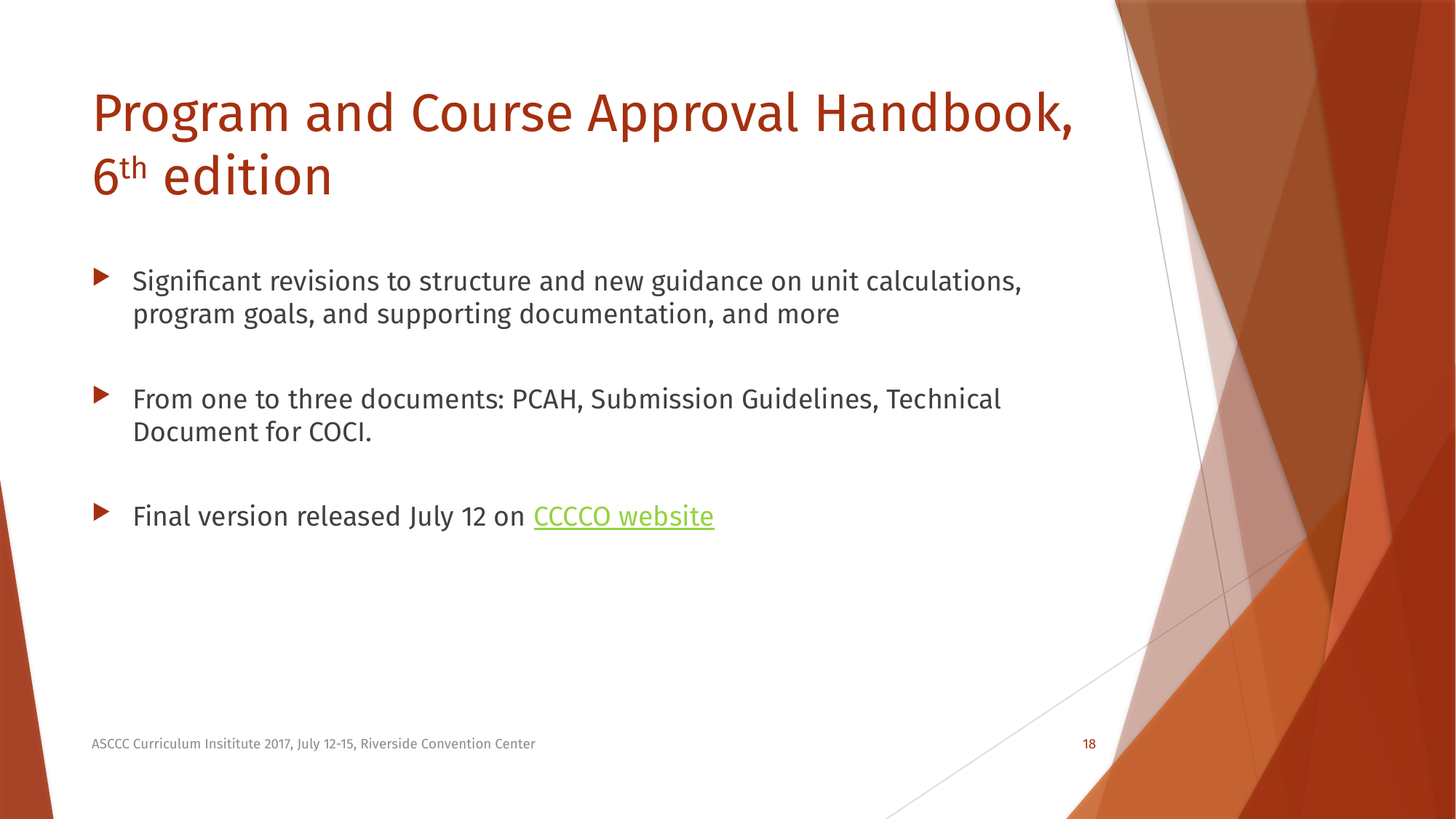

# Program and Course Approval Handbook, 6th edition
Significant revisions to structure and new guidance on unit calculations, program goals, and supporting documentation, and more

From one to three documents: PCAH, Submission Guidelines, Technical Document for COCI.

Final version released July 12 on CCCCO website

ASCCC Curriculum Insititute 2017, July 12-15, Riverside Convention Center
18